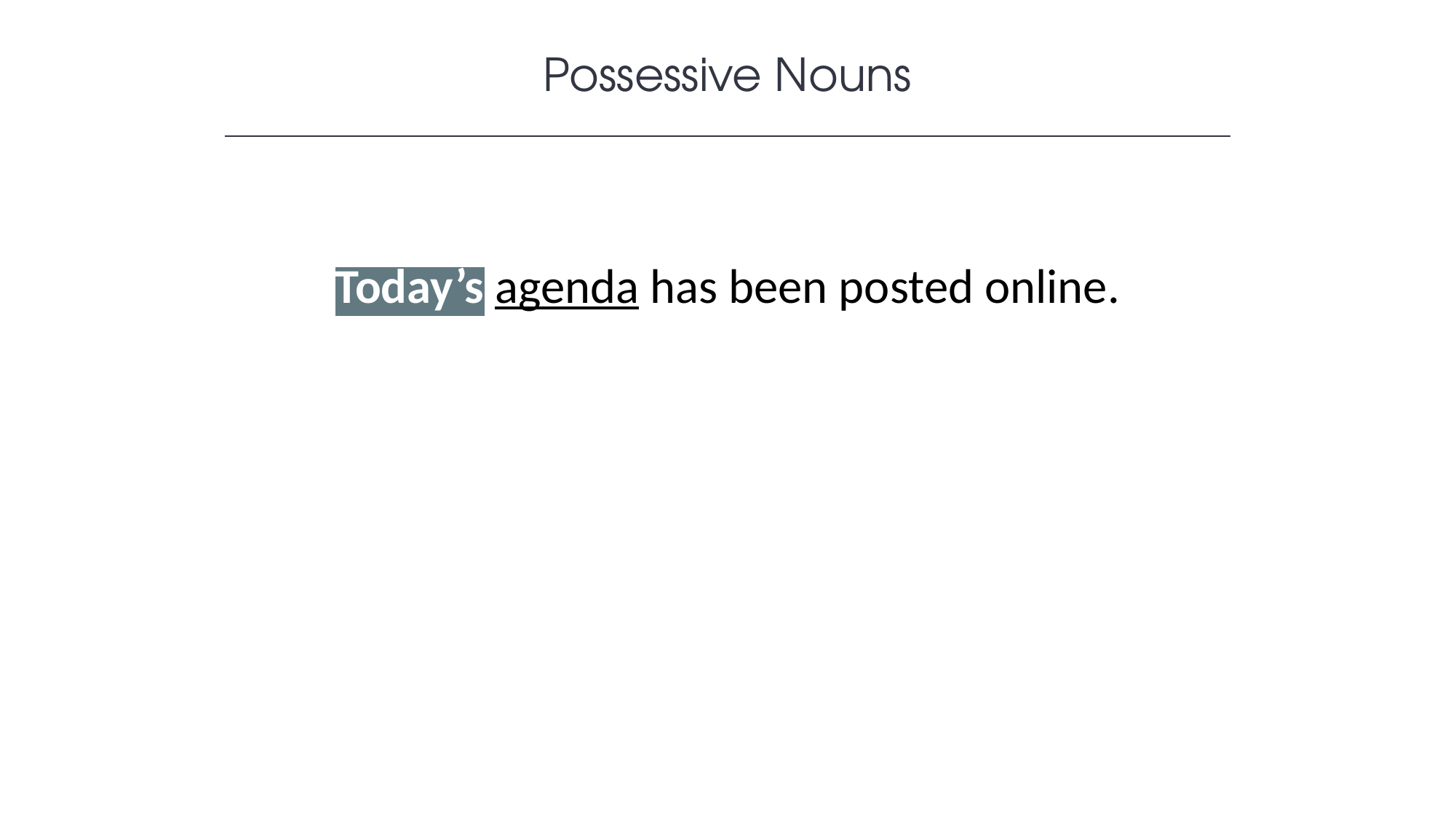

Possessive Nouns
Today’s agenda has been posted online.